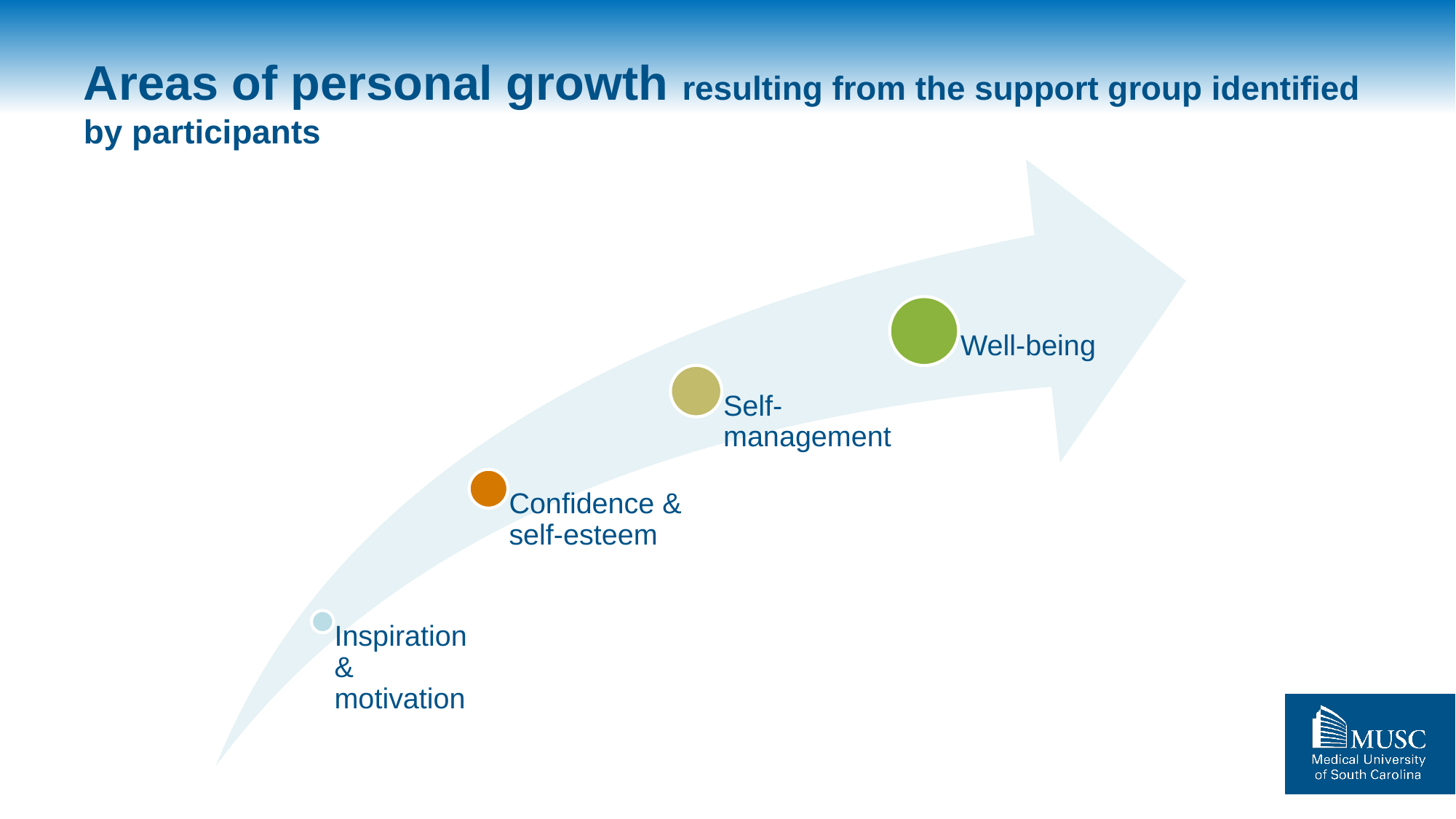

# Areas of personal growth resulting from the support group identified by participants
Inspiration & motivation
Confidence & self-esteem
Self-management
Well-being